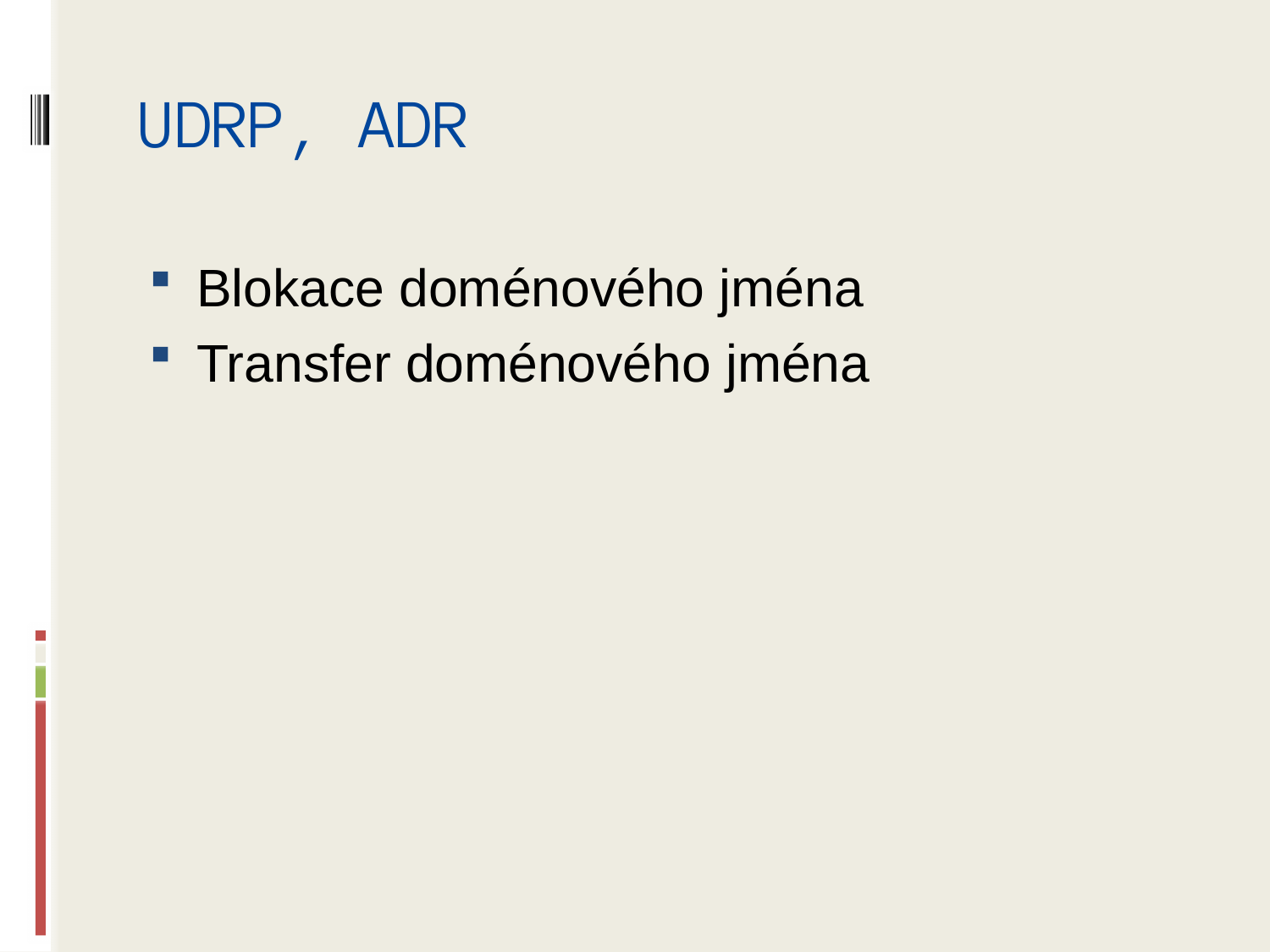

# UDRP, ADR
Blokace doménového jména
Transfer doménového jména